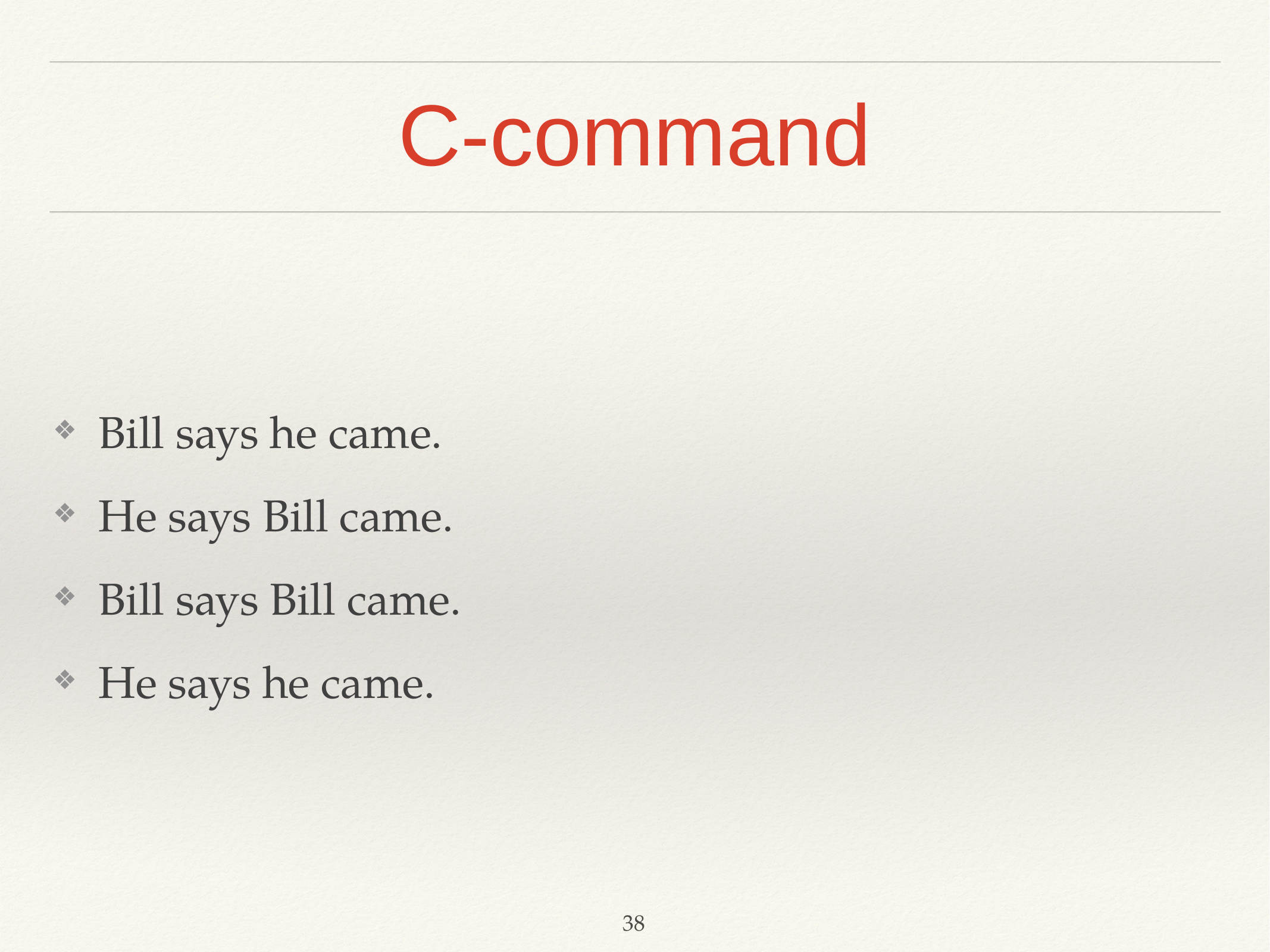

# C-command
Bill says he came.
He says Bill came.
Bill says Bill came.
He says he came.
38